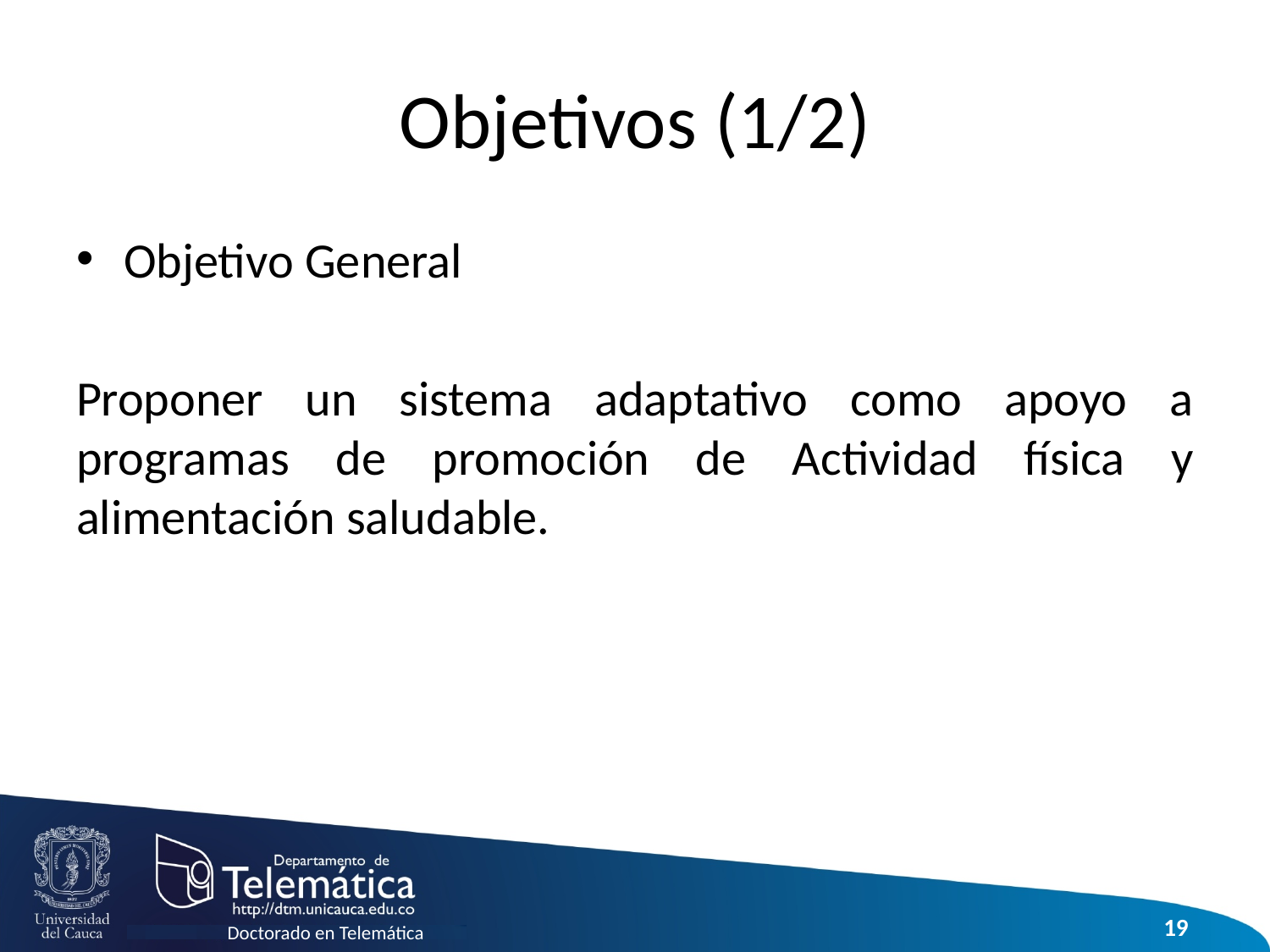

# Objetivos (1/2)
Objetivo General

Proponer un sistema adaptativo como apoyo a programas de promoción de Actividad física y alimentación saludable.

19